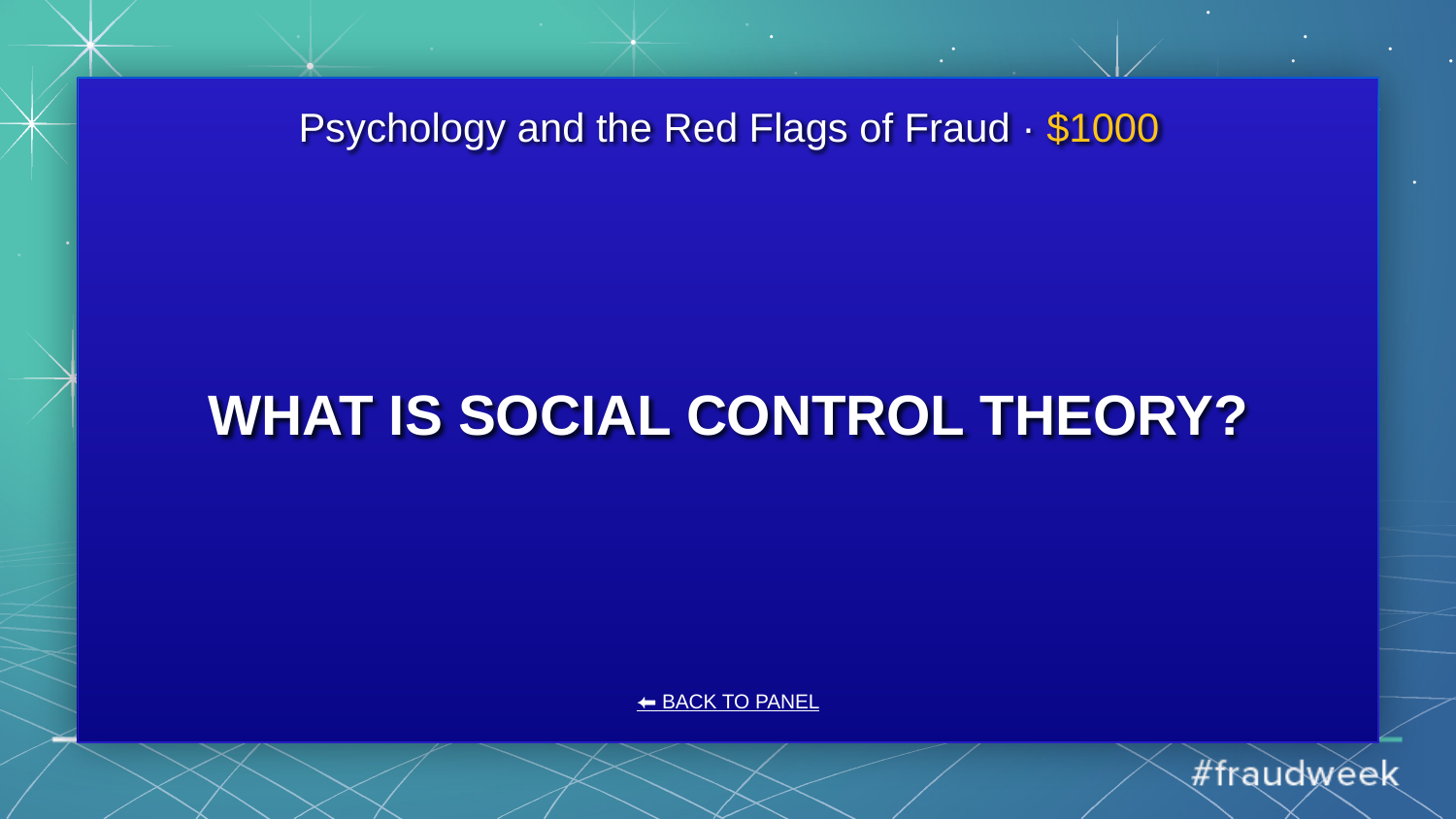

Psychology and the Red Flags of Fraud · $1000
# WHAT IS SOCIAL CONTROL THEORY?